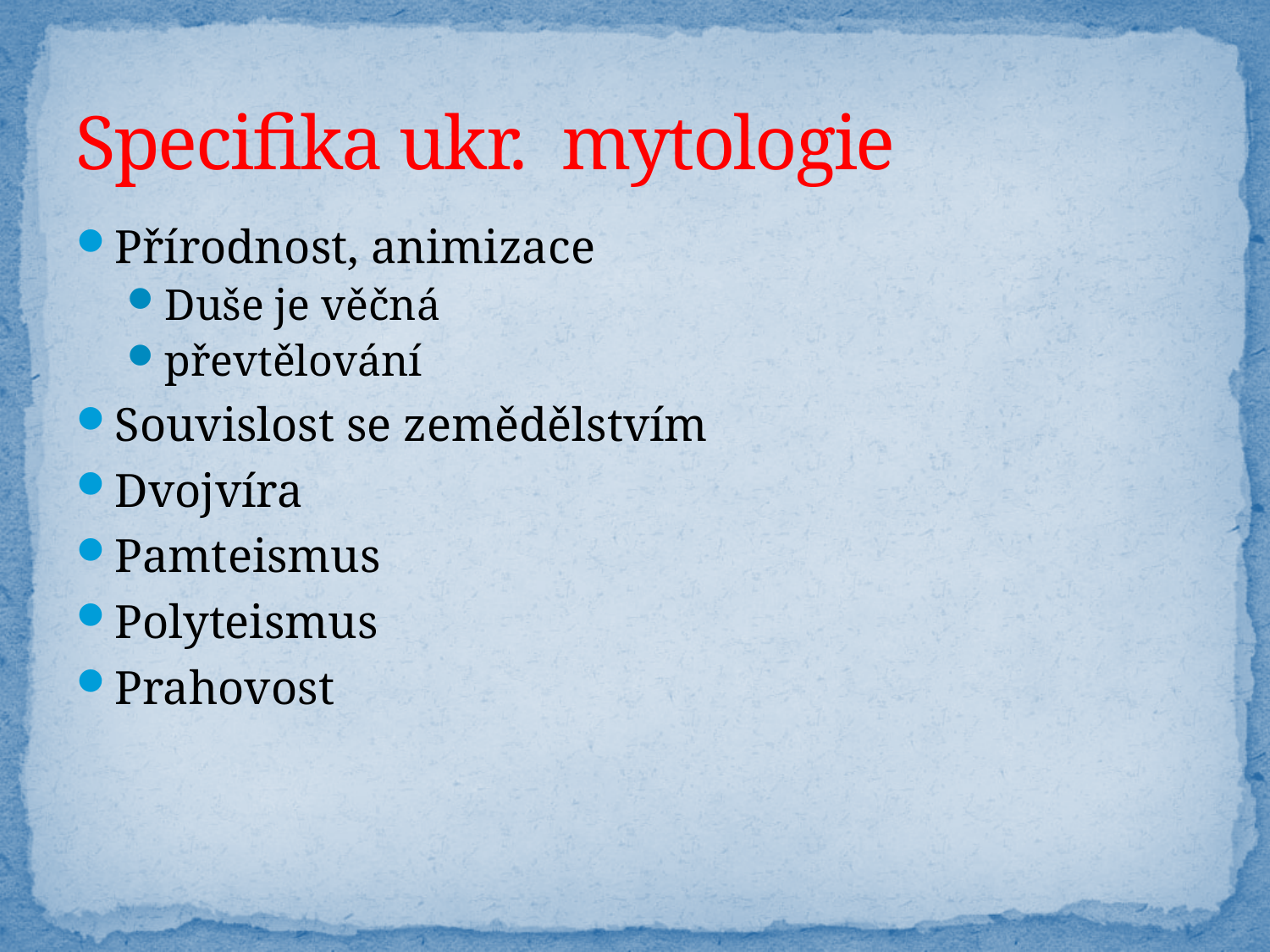

# Specifika ukr.  mytologie
Přírodnost, animizace
Duše je věčná
převtělování
Souvislost se zemědělstvím
Dvojvíra
Pamteismus
Polyteismus
Prahovost